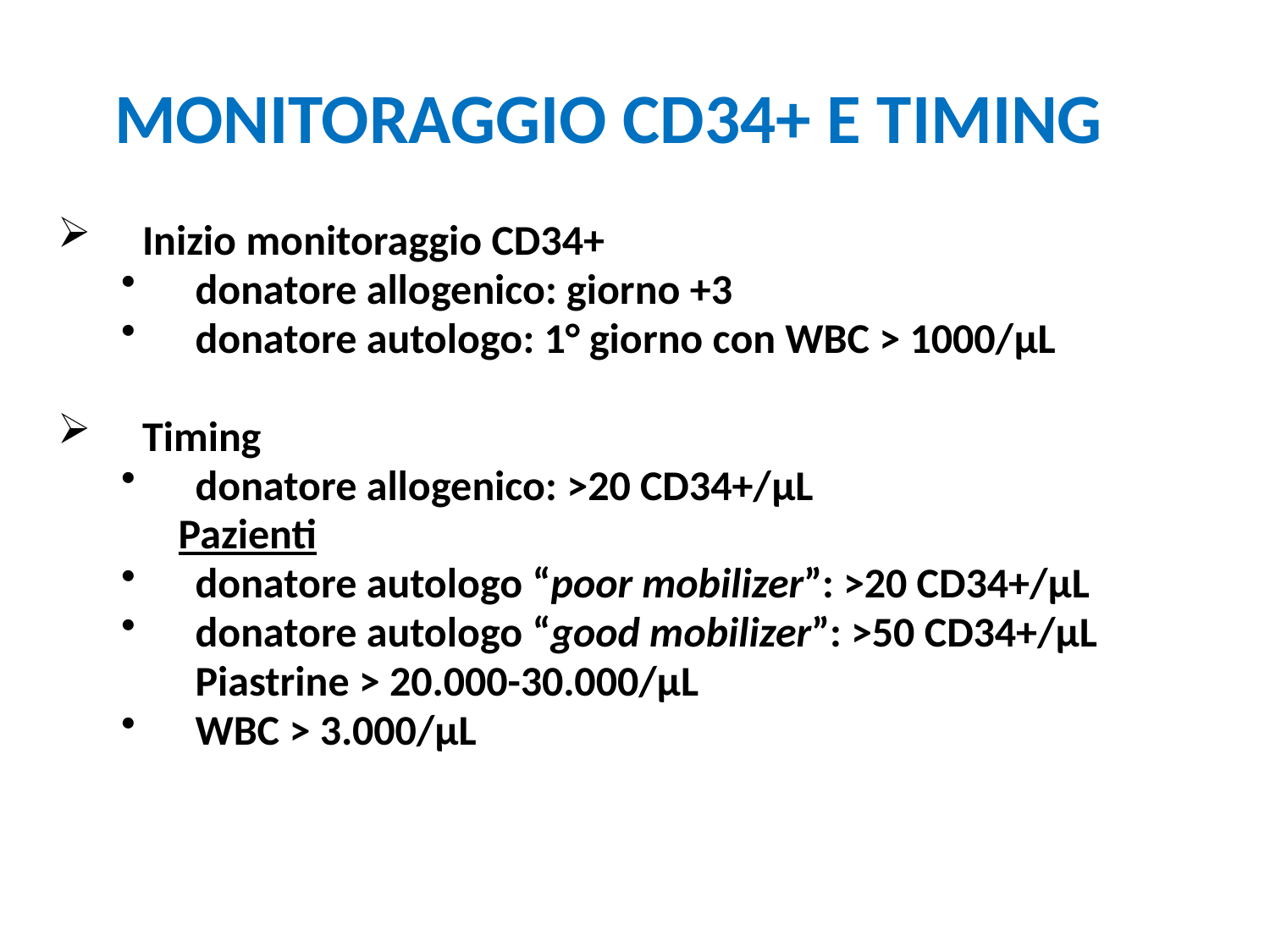

# MONITORAGGIO CD34+ E TIMING
Inizio monitoraggio CD34+
donatore allogenico: giorno +3
donatore autologo: 1° giorno con WBC > 1000/µL

Timing
donatore allogenico: >20 CD34+/µL
      Pazienti
donatore autologo “poor mobilizer”: >20 CD34+/µL
donatore autologo “good mobilizer”: >50 CD34+/µL
	Piastrine > 20.000-30.000/µL
WBC > 3.000/µL